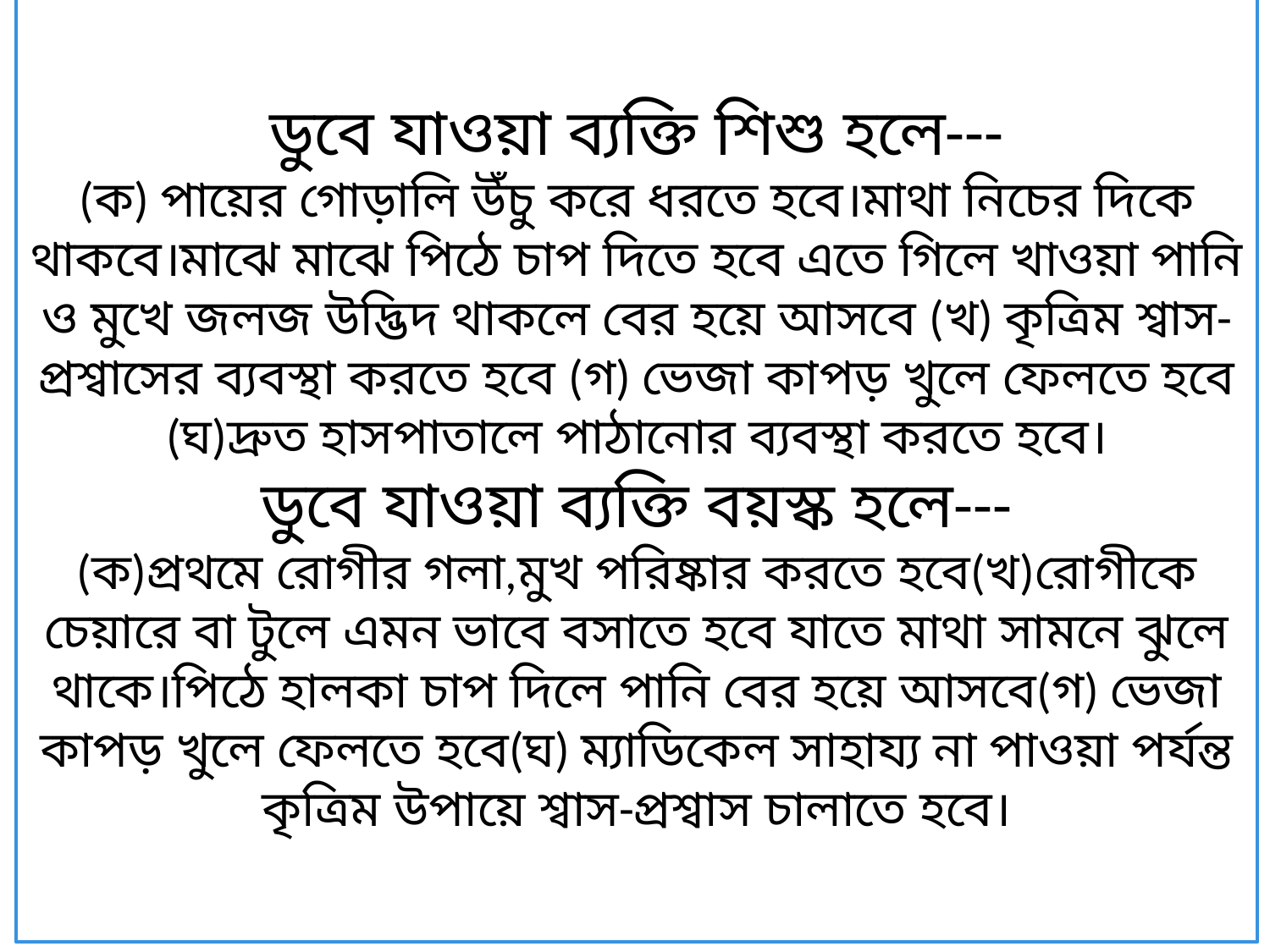

ডুবে যাওয়া ব্যক্তি শিশু হলে---
(ক) পায়ের গোড়ালি উঁচু করে ধরতে হবে।মাথা নিচের দিকে থাকবে।মাঝে মাঝে পিঠে চাপ দিতে হবে এতে গিলে খাওয়া পানি ও মুখে জলজ উদ্ভিদ থাকলে বের হয়ে আসবে (খ) কৃত্রিম শ্বাস-প্রশ্বাসের ব্যবস্থা করতে হবে (গ) ভেজা কাপড় খুলে ফেলতে হবে (ঘ)দ্রুত হাসপাতালে পাঠানোর ব্যবস্থা করতে হবে।
ডুবে যাওয়া ব্যক্তি বয়স্ক হলে---
(ক)প্রথমে রোগীর গলা,মুখ পরিষ্কার করতে হবে(খ)রোগীকে চেয়ারে বা টুলে এমন ভাবে বসাতে হবে যাতে মাথা সামনে ঝুলে থাকে।পিঠে হালকা চাপ দিলে পানি বের হয়ে আসবে(গ) ভেজা কাপড় খুলে ফেলতে হবে(ঘ) ম্যাডিকেল সাহায্য না পাওয়া পর্যন্ত কৃত্রিম উপায়ে শ্বাস-প্রশ্বাস চালাতে হবে।